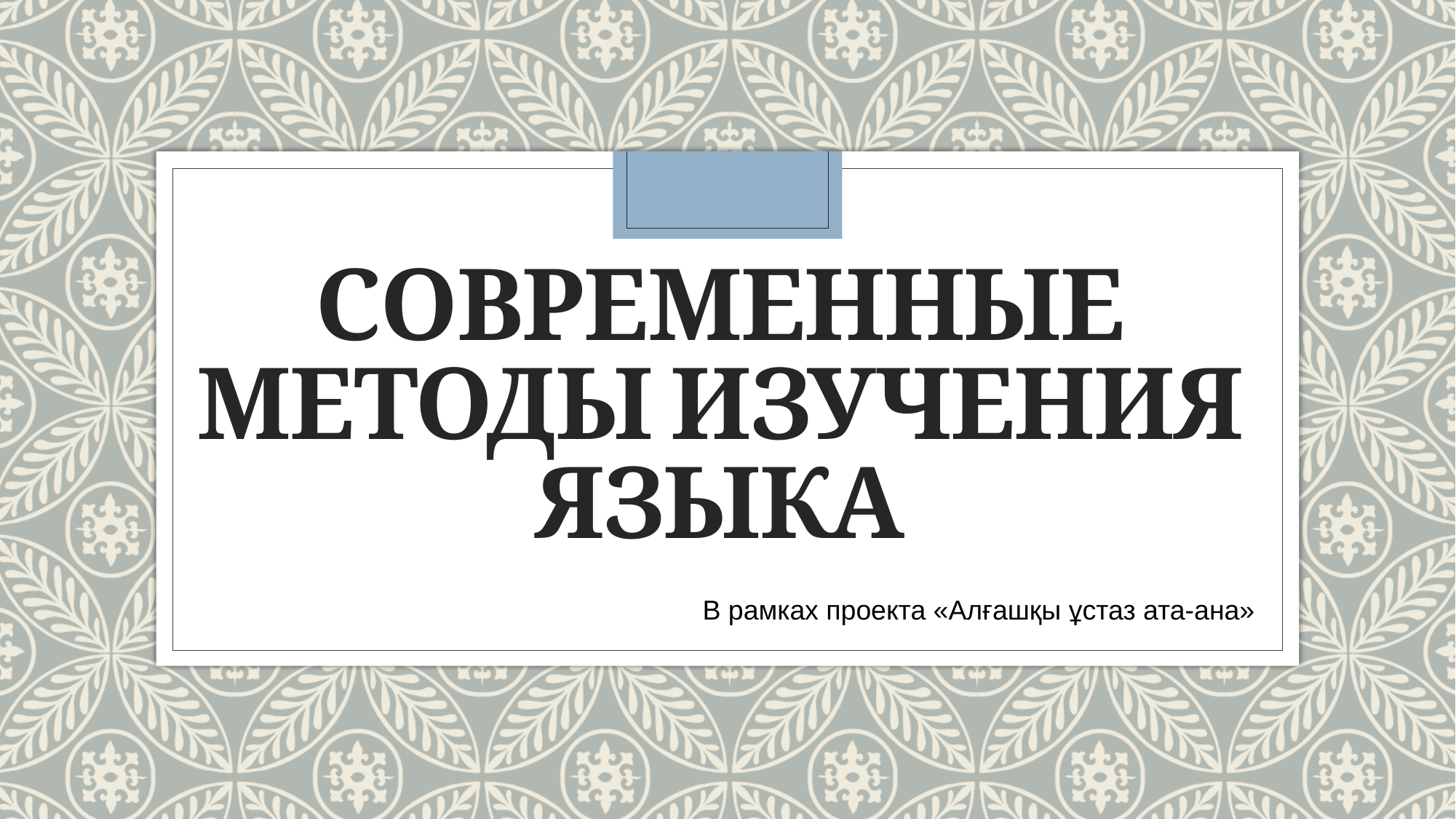

# современные методы изучения языка
В рамках проекта «Алғашқы ұстаз ата-ана»